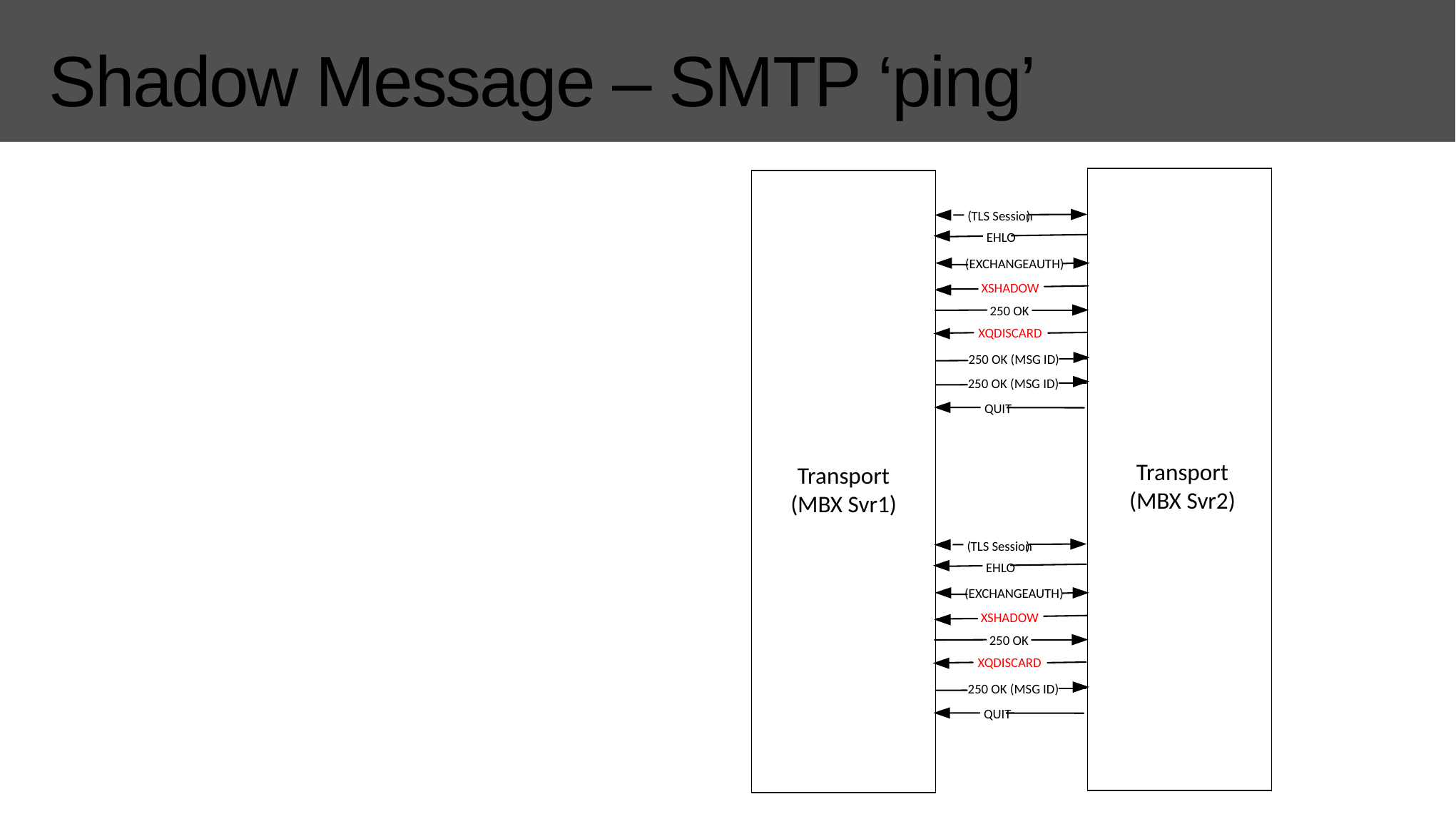

# Shadow Message – SMTP ‘ping’

(
TLS Session
)

EHLO

(EXCHANGEAUTH)

XSHADOW

250 OK

XQDISCARD

250 OK (MSG ID)

250 OK (MSG ID)

QUIT

Transport
(MBX Svr2)
Transport
(MBX Svr1)

(
TLS Session
)

EHLO

(EXCHANGEAUTH)

XSHADOW

250 OK

XQDISCARD

250 OK (MSG ID)

QUIT